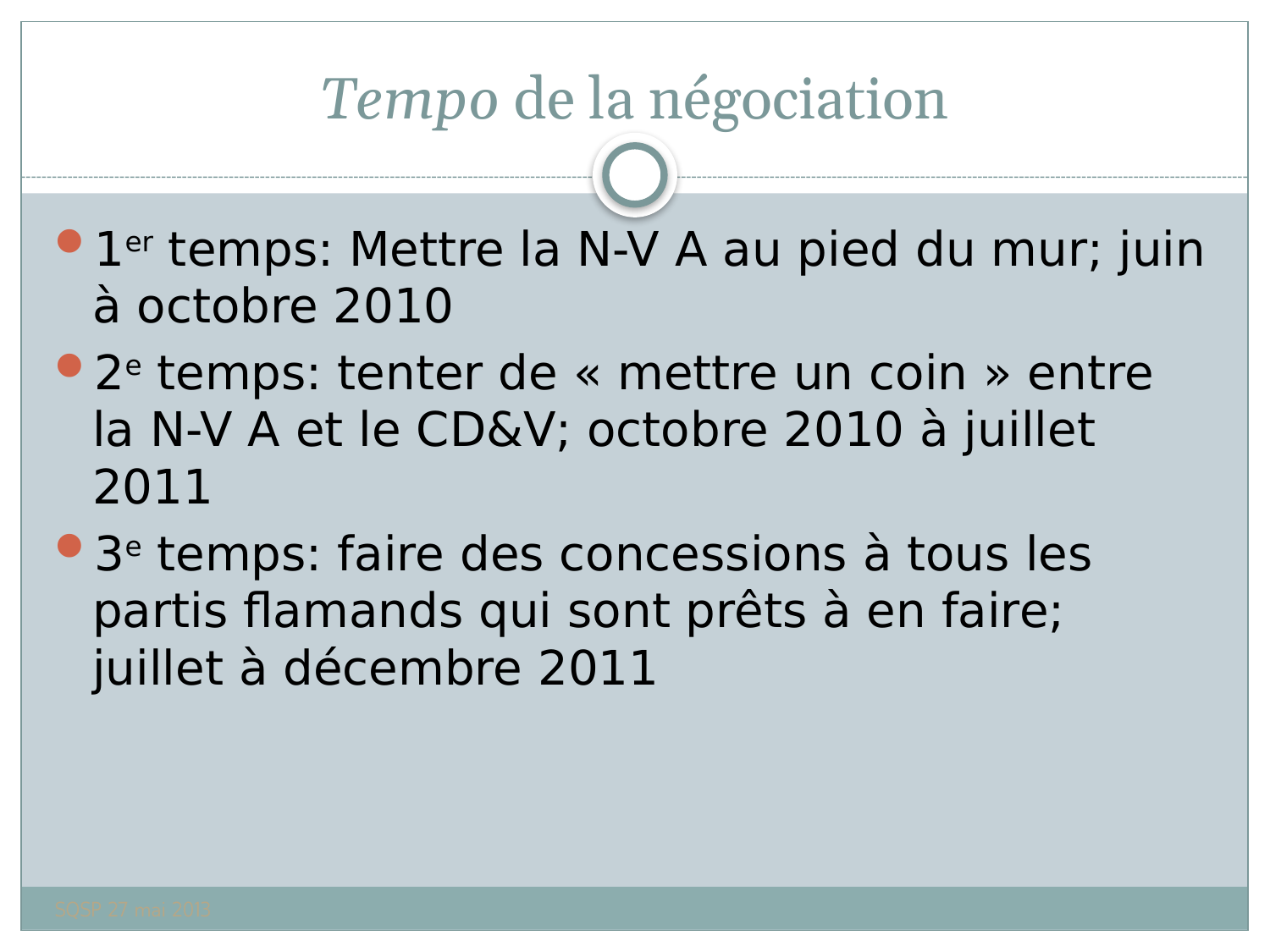

# Tempo de la négociation
1er temps: Mettre la N-V A au pied du mur; juin à octobre 2010
2e temps: tenter de « mettre un coin » entre la N-V A et le CD&V; octobre 2010 à juillet 2011
3e temps: faire des concessions à tous les partis flamands qui sont prêts à en faire; juillet à décembre 2011

SQSP 27 mai 2013